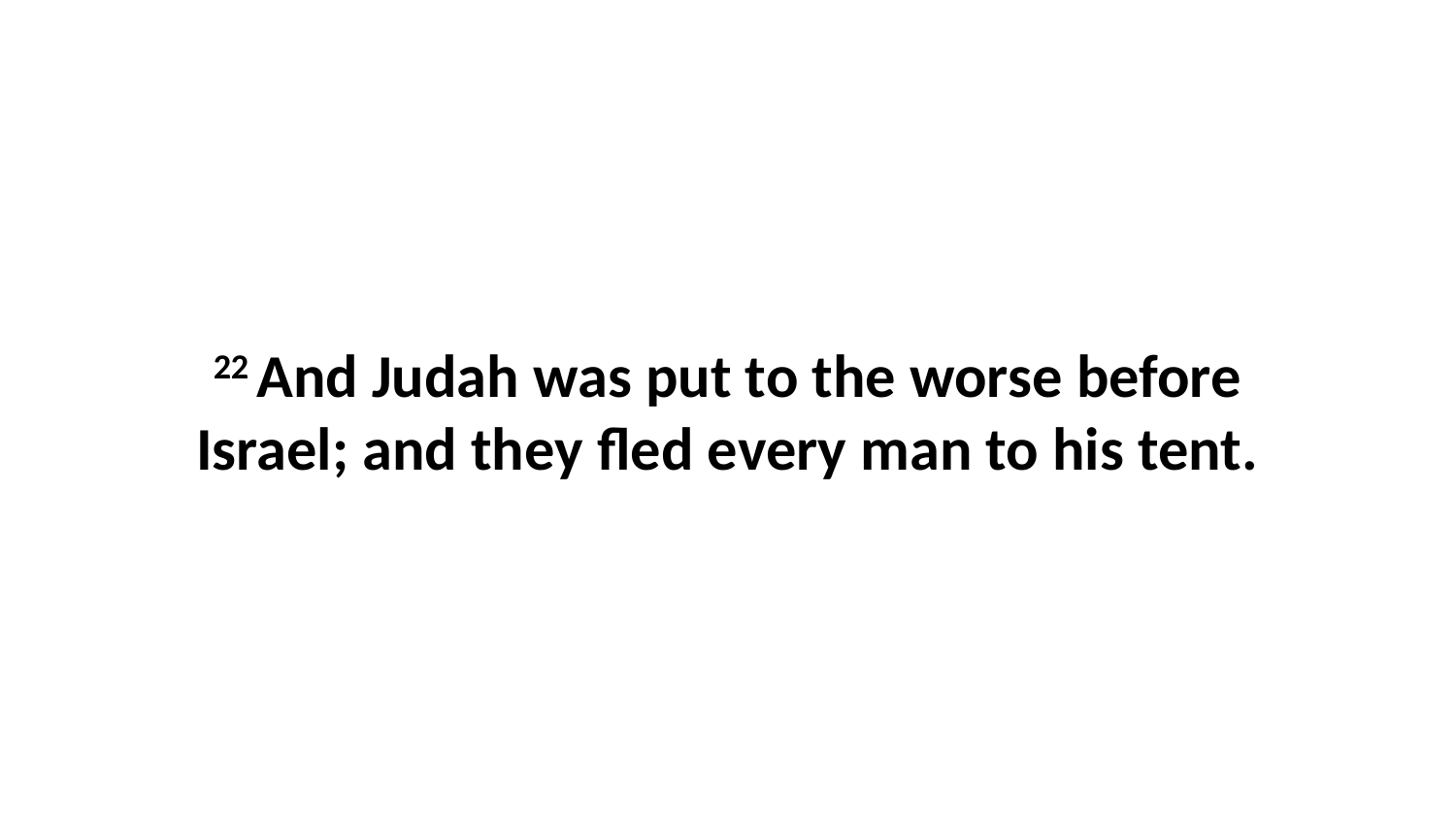

22 And Judah was put to the worse before Israel; and they fled every man to his tent.